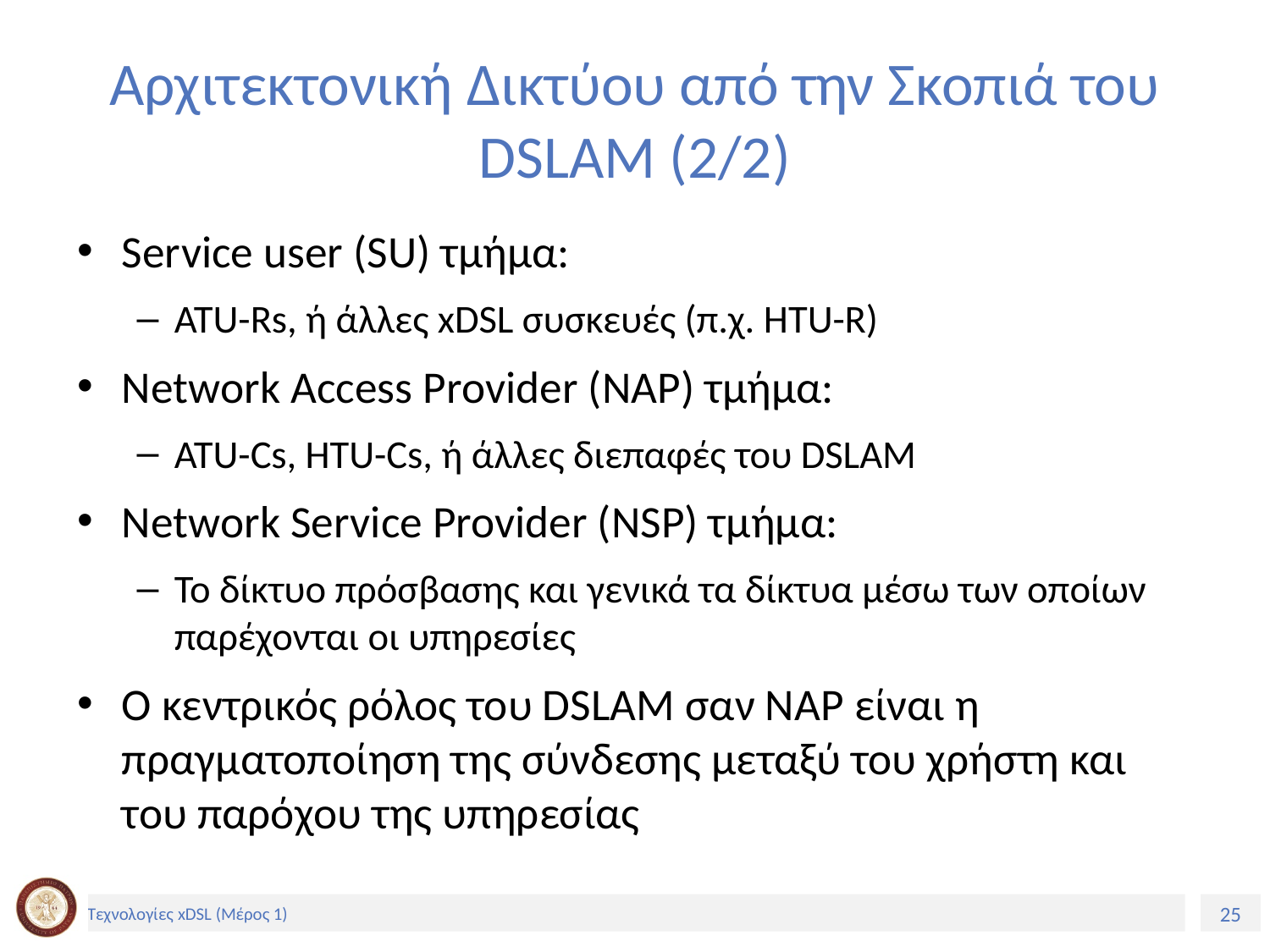

# Αρχιτεκτονική Δικτύου από την Σκοπιά του DSLAM (2/2)
Service user (SU) τμήμα:
ATU-Rs, ή άλλες xDSL συσκευές (π.χ. HTU-R)
Network Access Provider (NAP) τμήμα:
ATU-Cs, HTU-Cs, ή άλλες διεπαφές του DSLAM
Network Service Provider (NSP) τμήμα:
Το δίκτυο πρόσβασης και γενικά τα δίκτυα μέσω των οποίων παρέχονται οι υπηρεσίες
Ο κεντρικός ρόλος του DSLAM σαν NAP είναι η πραγματοποίηση της σύνδεσης μεταξύ του χρήστη και του παρόχου της υπηρεσίας